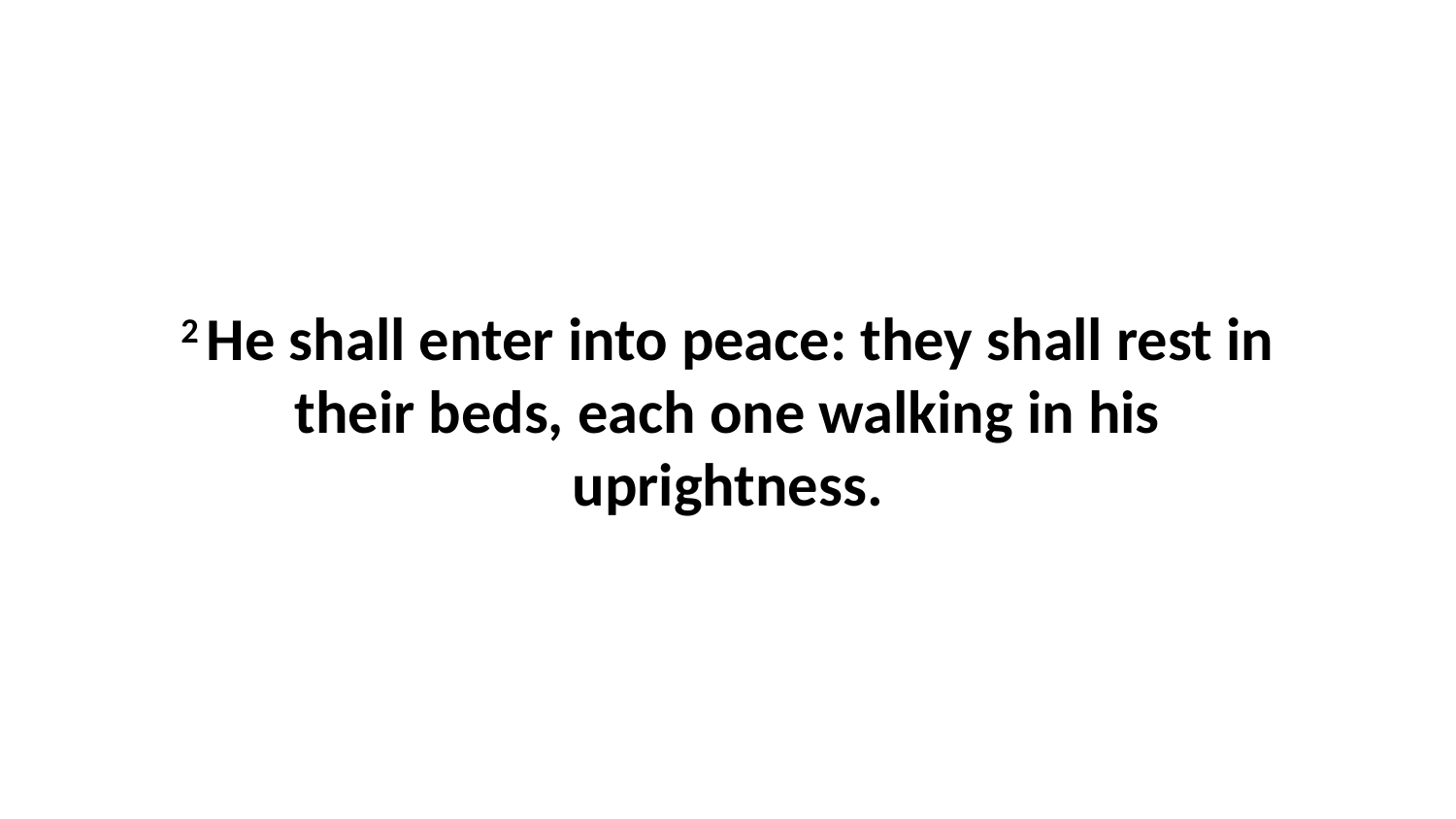

2 He shall enter into peace: they shall rest in their beds, each one walking in his uprightness.